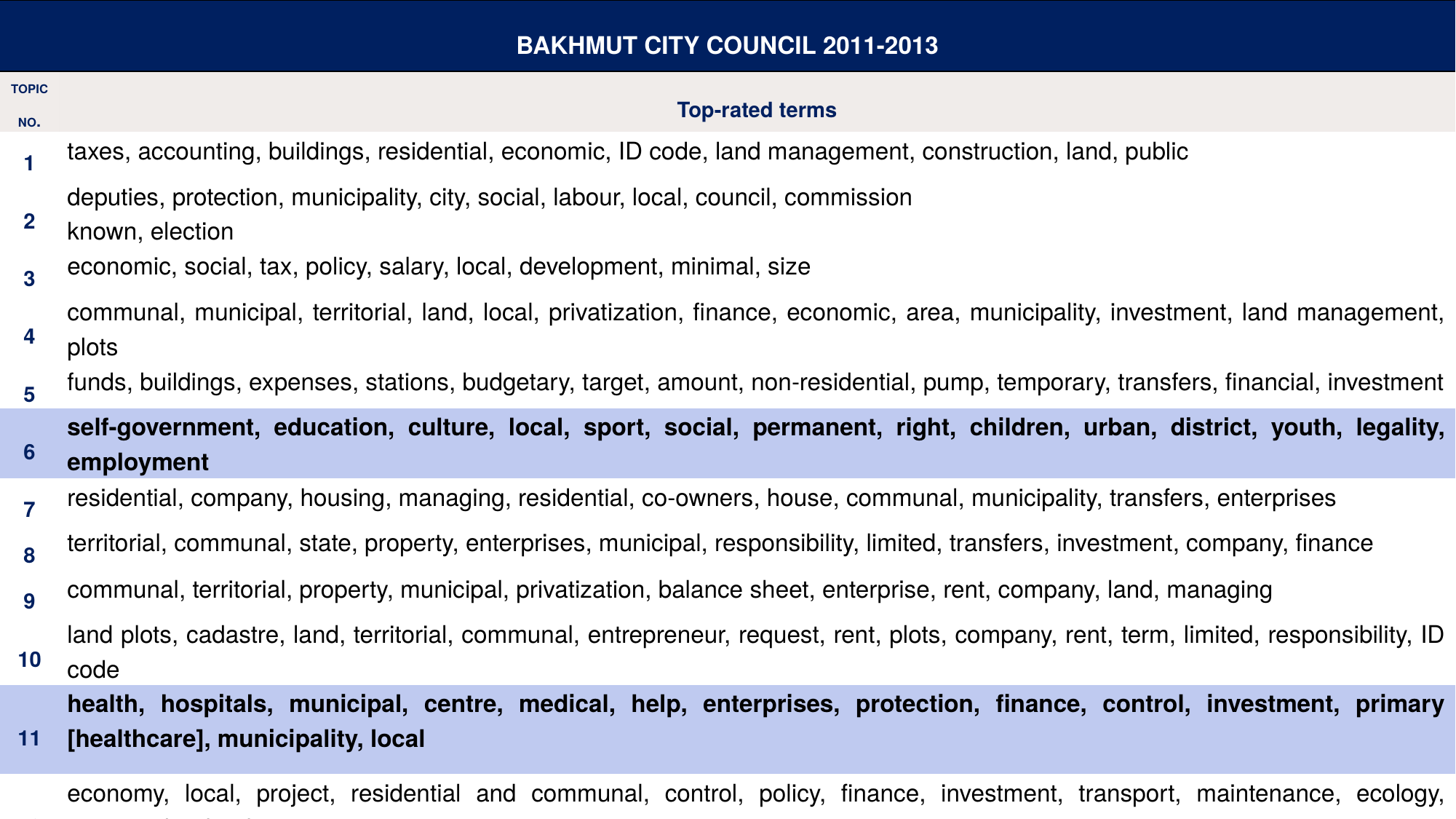

| Bakhmut city council 2011-2013 |  |
| --- | --- |
| Topic No. | Top-rated terms |
| 1 | taxes, accounting, buildings, residential, economic, ID code, land management, construction, land, public |
| 2 | deputies, protection, municipality, city, social, labour, local, council, commission known, election |
| 3 | economic, social, tax, policy, salary, local, development, minimal, size |
| 4 | communal, municipal, territorial, land, local, privatization, finance, economic, area, municipality, investment, land management, plots |
| 5 | funds, buildings, expenses, stations, budgetary, target, amount, non-residential, pump, temporary, transfers, financial, investment |
| 6 | self-government, education, culture, local, sport, social, permanent, right, children, urban, district, youth, legality, employment |
| 7 | residential, company, housing, managing, residential, co-owners, house, communal, municipality, transfers, enterprises |
| 8 | territorial, communal, state, property, enterprises, municipal, responsibility, limited, transfers, investment, company, finance |
| 9 | communal, territorial, property, municipal, privatization, balance sheet, enterprise, rent, company, land, managing |
| 10 | land plots, cadastre, land, territorial, communal, entrepreneur, request, rent, plots, company, rent, term, limited, responsibility, ID code |
| 11 | health, hospitals, municipal, centre, medical, help, enterprises, protection, finance, control, investment, primary [healthcare], municipality, local |
| 12 | economy, local, project, residential and communal, control, policy, finance, investment, transport, maintenance, ecology, municipality, landscaping |